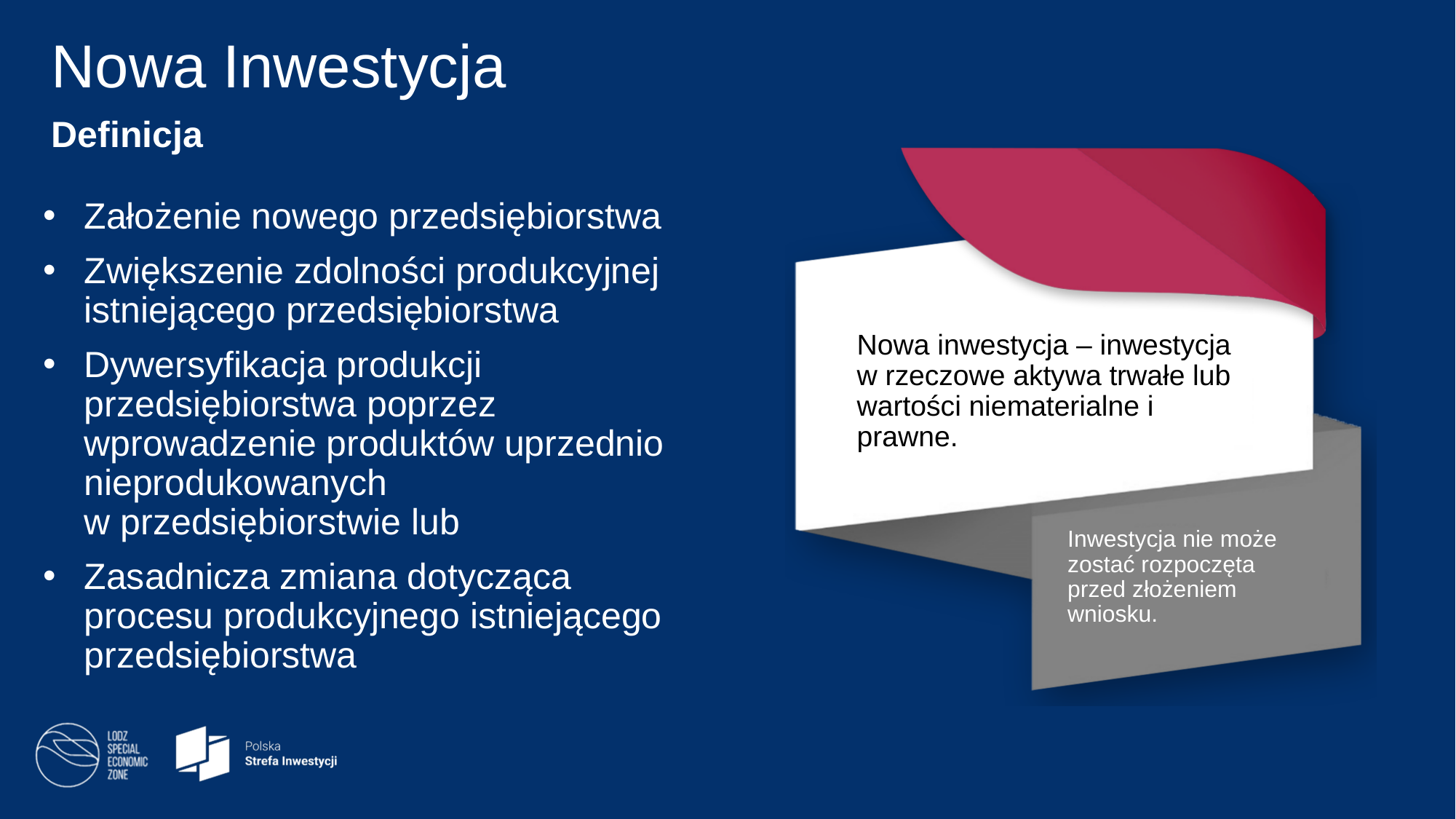

Nowa Inwestycja
Definicja
Założenie nowego przedsiębiorstwa
Zwiększenie zdolności produkcyjnej istniejącego przedsiębiorstwa
Dywersyfikacja produkcji przedsiębiorstwa poprzez wprowadzenie produktów uprzednio nieprodukowanych
w przedsiębiorstwie lub
Zasadnicza zmiana dotycząca procesu produkcyjnego istniejącego przedsiębiorstwa
Nowa inwestycja – inwestycja w rzeczowe aktywa trwałe lub wartości niematerialne i prawne.
Inwestycja nie może zostać rozpoczęta przed złożeniem wniosku.